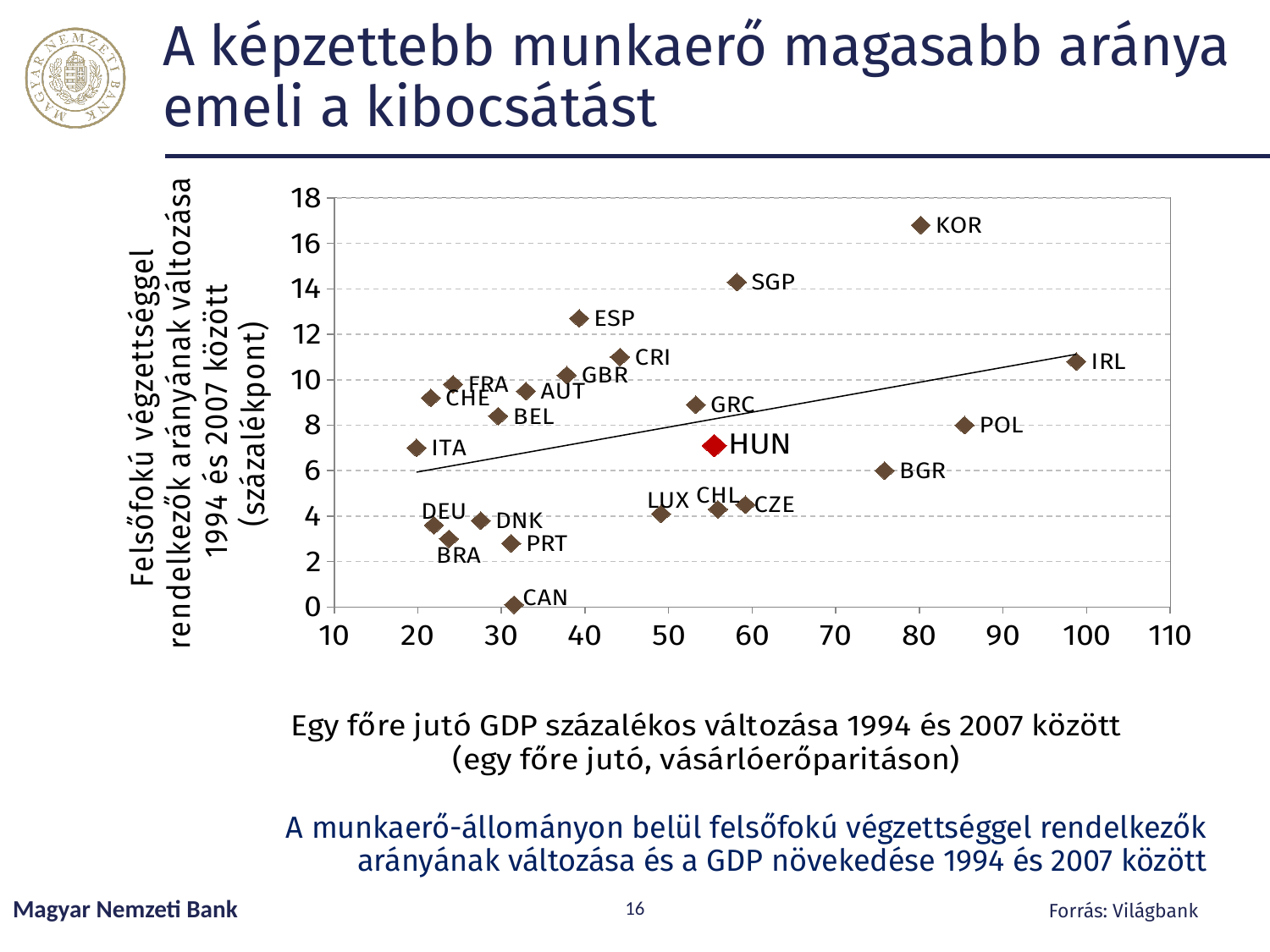

# A képzettebb munkaerő magasabb aránya emeli a kibocsátást

### Chart

| Category |  |
|---|---|
A munkaerő-állományon belül felsőfokú végzettséggel rendelkezők arányának változása és a GDP növekedése 1994 és 2007 között
Magyar Nemzeti Bank
16
Forrás: Világbank